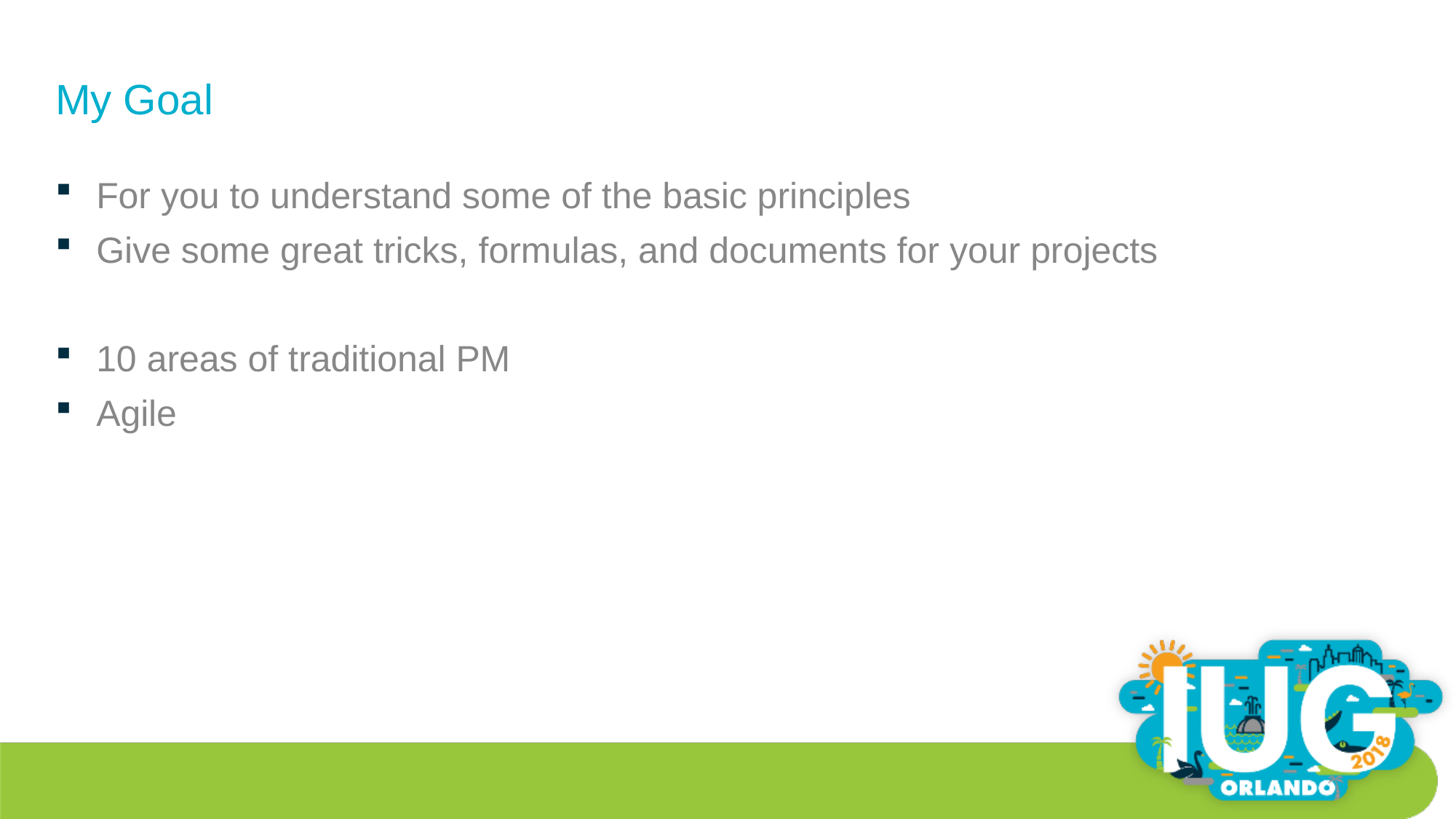

# My Goal
For you to understand some of the basic principles
Give some great tricks, formulas, and documents for your projects

10 areas of traditional PM
Agile